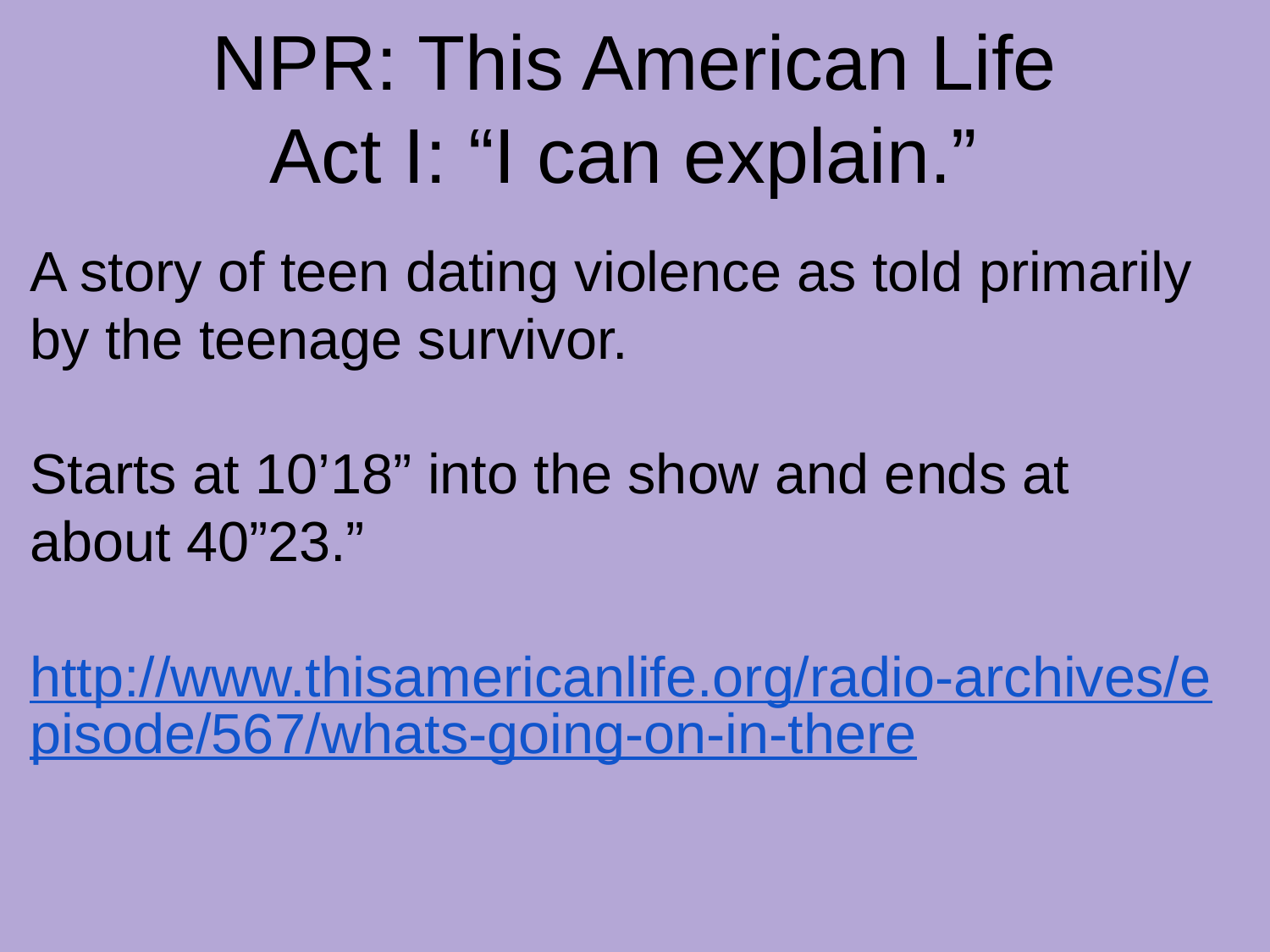

# NPR: This American Life Act I: “I can explain.”
A story of teen dating violence as told primarily by the teenage survivor.

Starts at 10’18” into the show and ends at about 40”23.”

http://www.thisamericanlife.org/radio-archives/episode/567/whats-going-on-in-there